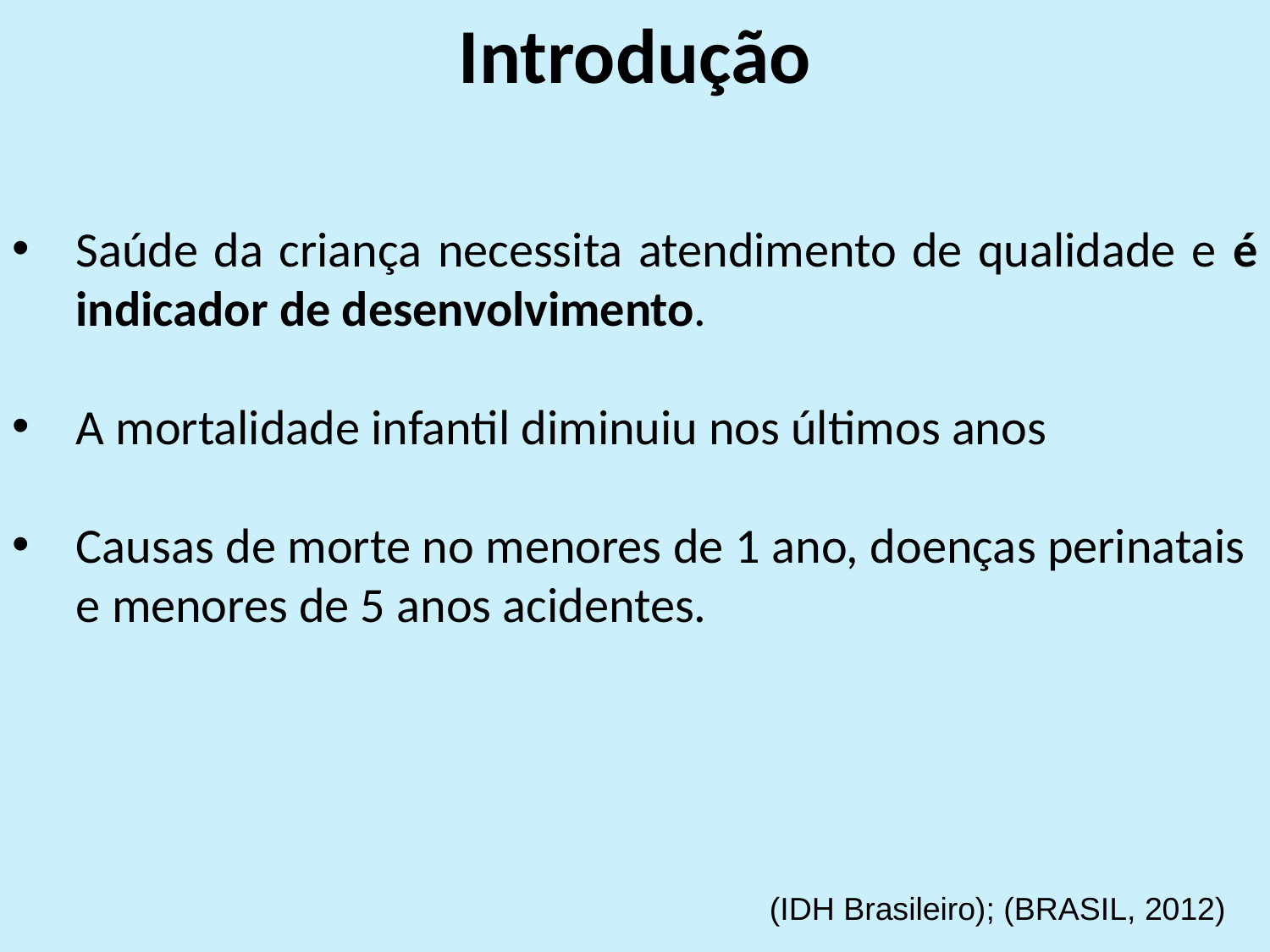

Introdução

Saúde da criança necessita atendimento de qualidade e é indicador de desenvolvimento.

A mortalidade infantil diminuiu nos últimos anos

Causas de morte no menores de 1 ano, doenças perinatais  e menores de 5 anos acidentes.

(IDH Brasileiro); (BRASIL, 2012)